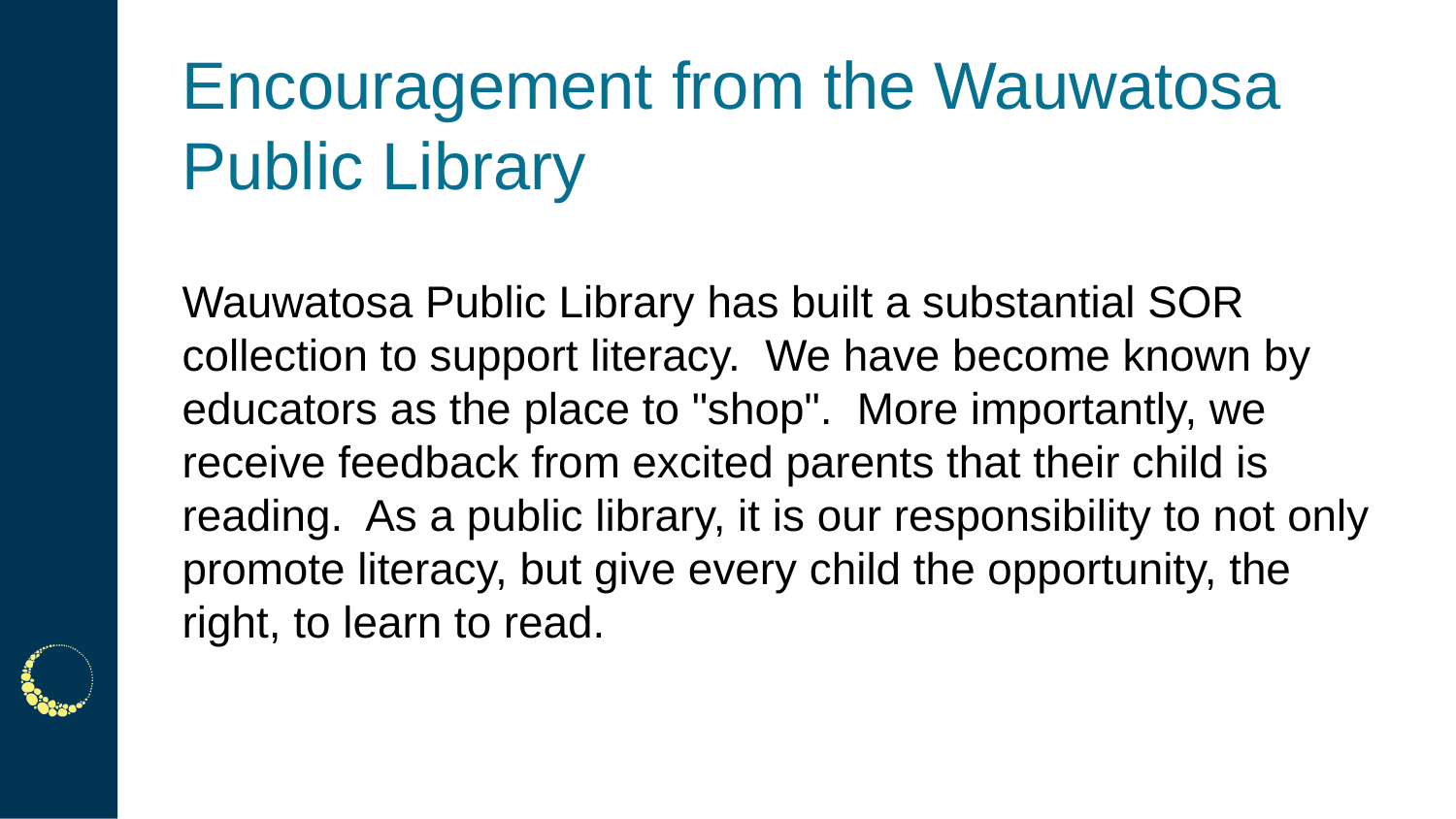

# Encouragement from the Wauwatosa Public Library

Wauwatosa Public Library has built a substantial SOR collection to support literacy.  We have become known by educators as the place to "shop".  More importantly, we receive feedback from excited parents that their child is reading.  As a public library, it is our responsibility to not only promote literacy, but give every child the opportunity, the right, to learn to read.